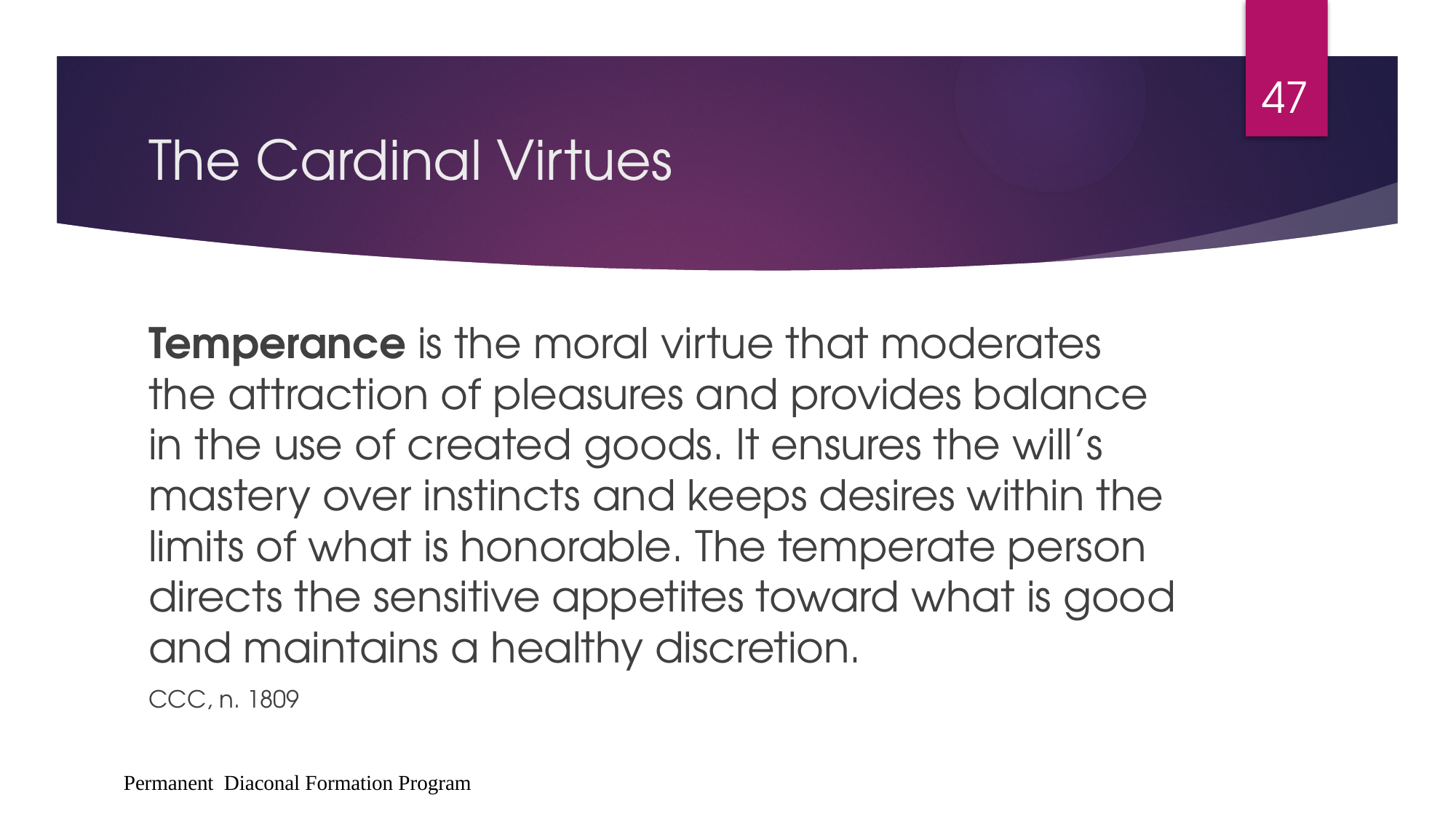

47
# The Cardinal Virtues
Temperance is the moral virtue that moderates the attraction of pleasures and provides balance in the use of created goods. It ensures the will’s mastery over instincts and keeps desires within the limits of what is honorable. The temperate person directs the sensitive appetites toward what is good and maintains a healthy discretion.
CCC, n. 1809

Permanent  Diaconal Formation Program